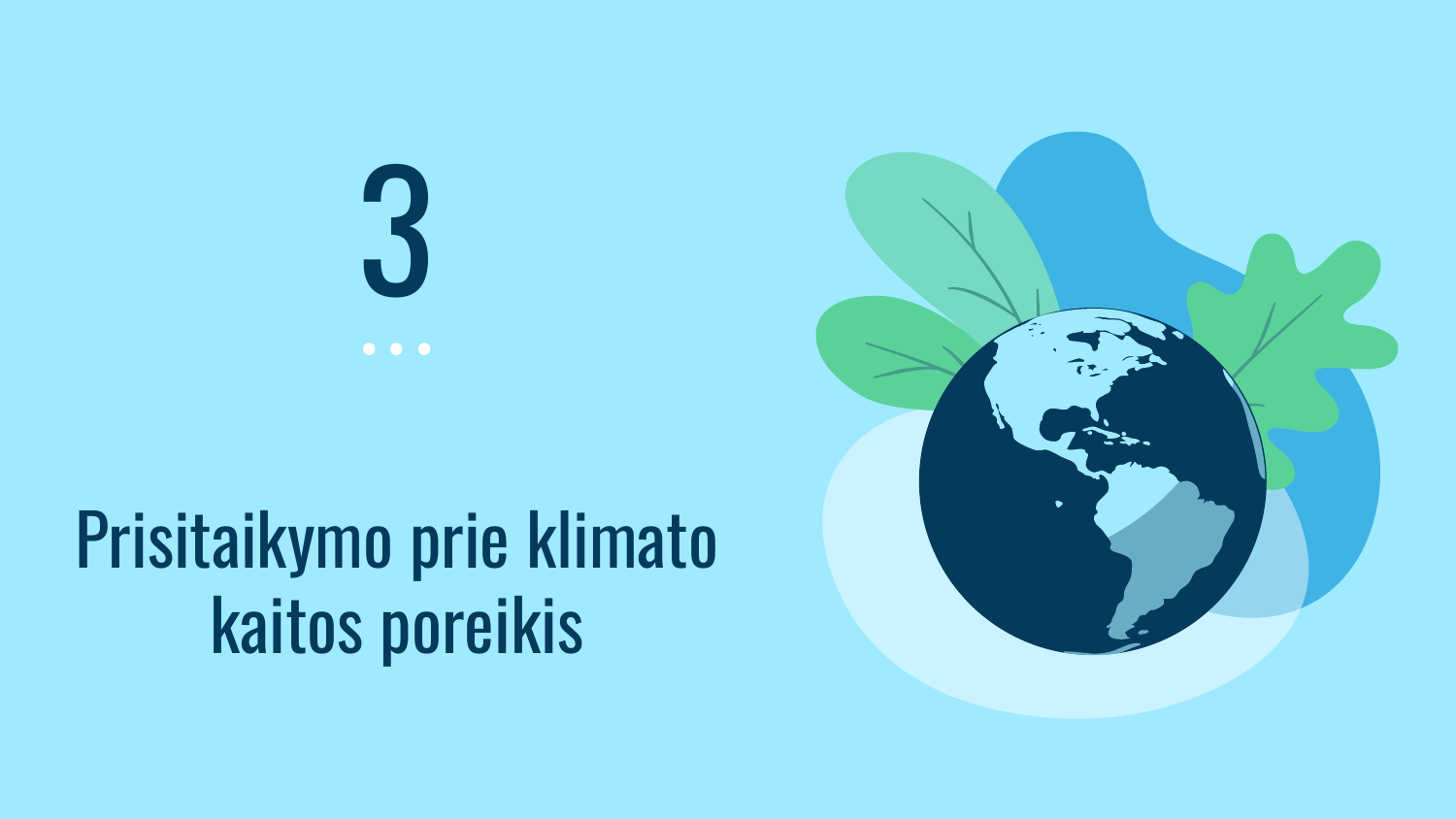

3

# Prisitaikymo prie klimato kaitos poreikis